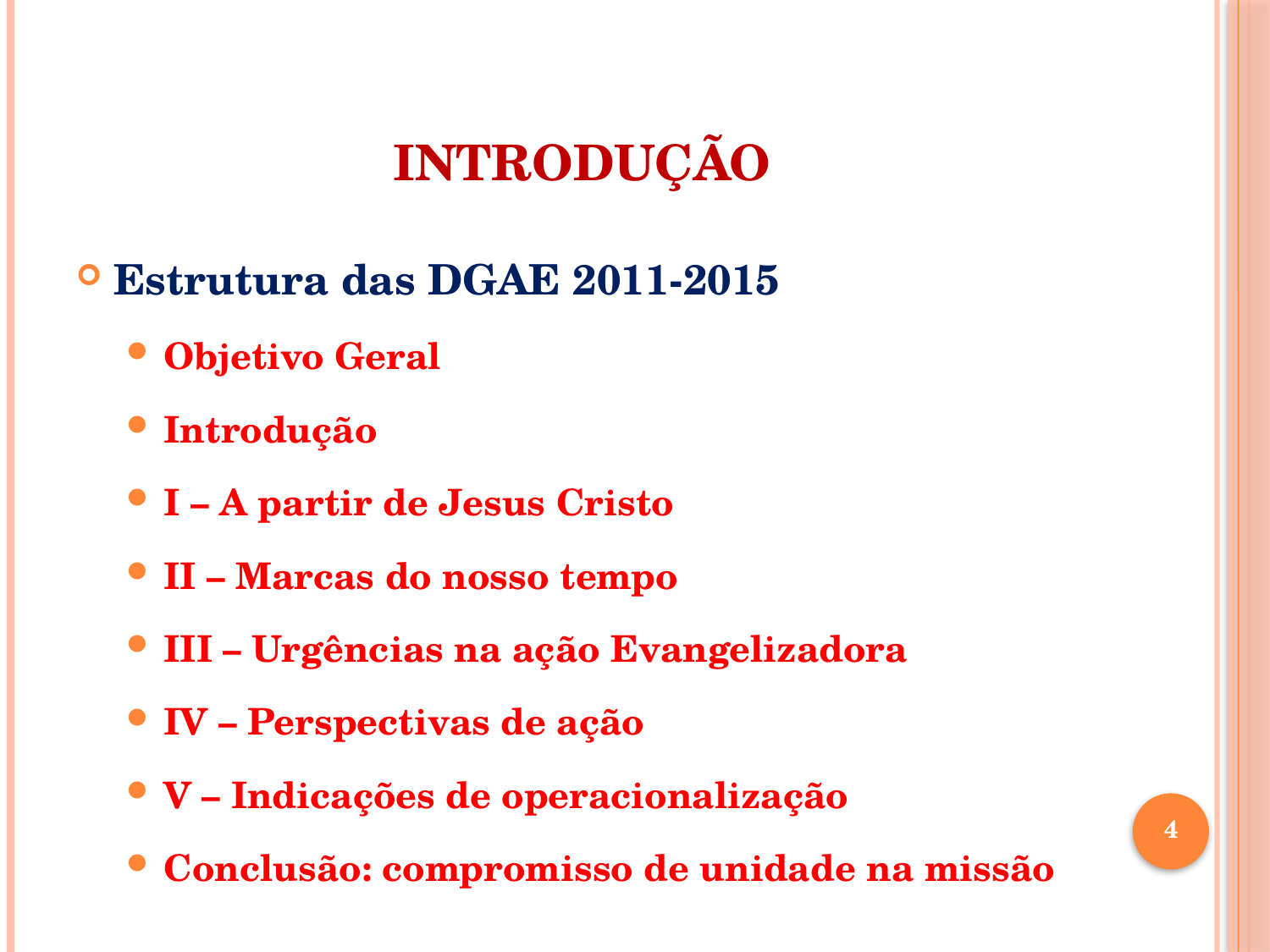

# INTRODUÇÃO
Estrutura das DGAE 2011-2015
Objetivo Geral
Introdução
I – A partir de Jesus Cristo
II – Marcas do nosso tempo
III – Urgências na ação Evangelizadora
IV – Perspectivas de ação
V – Indicações de operacionalização
Conclusão: compromisso de unidade na missão
4